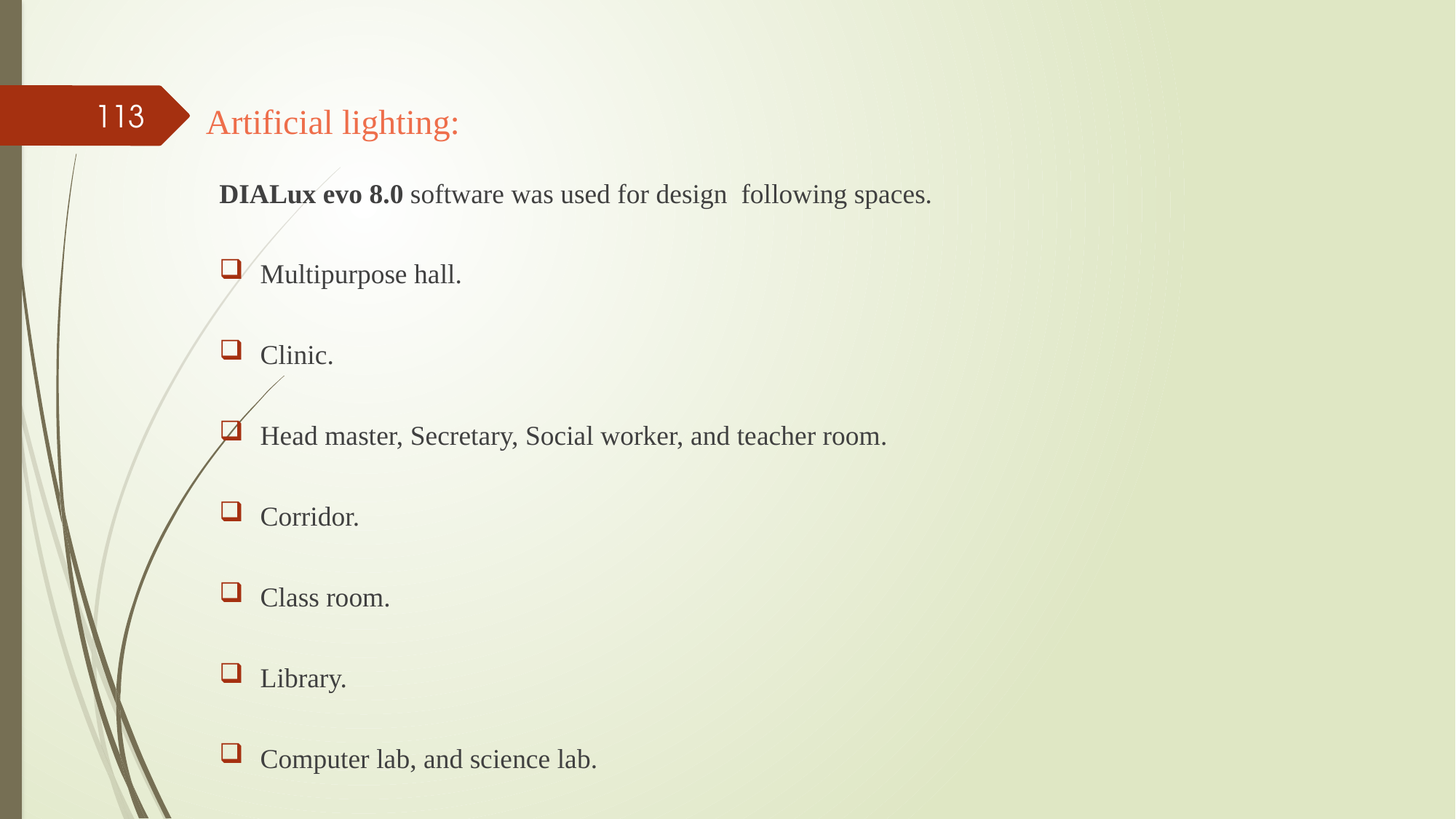

113
Artificial lighting:
DIALux evo 8.0 software was used for design  following spaces.
Multipurpose hall.
Clinic.
Head master, Secretary, Social worker, and teacher room.
Corridor.
Class room.
Library.
Computer lab, and science lab.